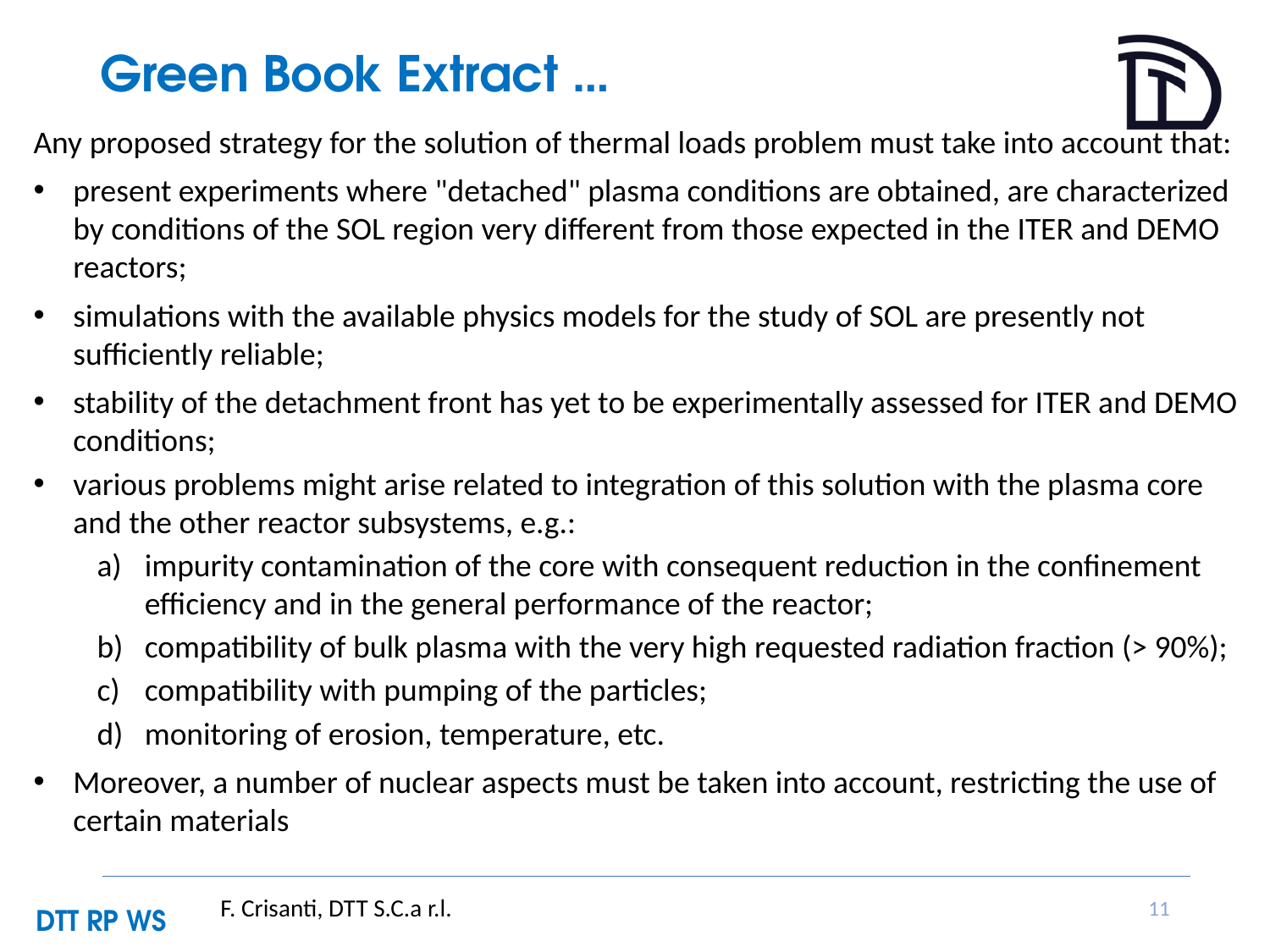

# Green Book Extract …
Any proposed strategy for the solution of thermal loads problem must take into account that:
present experiments where "detached" plasma conditions are obtained, are characterized by conditions of the SOL region very different from those expected in the ITER and DEMO reactors;
simulations with the available physics models for the study of SOL are presently not sufficiently reliable;
stability of the detachment front has yet to be experimentally assessed for ITER and DEMO conditions;
various problems might arise related to integration of this solution with the plasma core and the other reactor subsystems, e.g.:
impurity contamination of the core with consequent reduction in the confinement efficiency and in the general performance of the reactor;
compatibility of bulk plasma with the very high requested radiation fraction (> 90%);
compatibility with pumping of the particles;
monitoring of erosion, temperature, etc.
Moreover, a number of nuclear aspects must be taken into account, restricting the use of certain materials
11